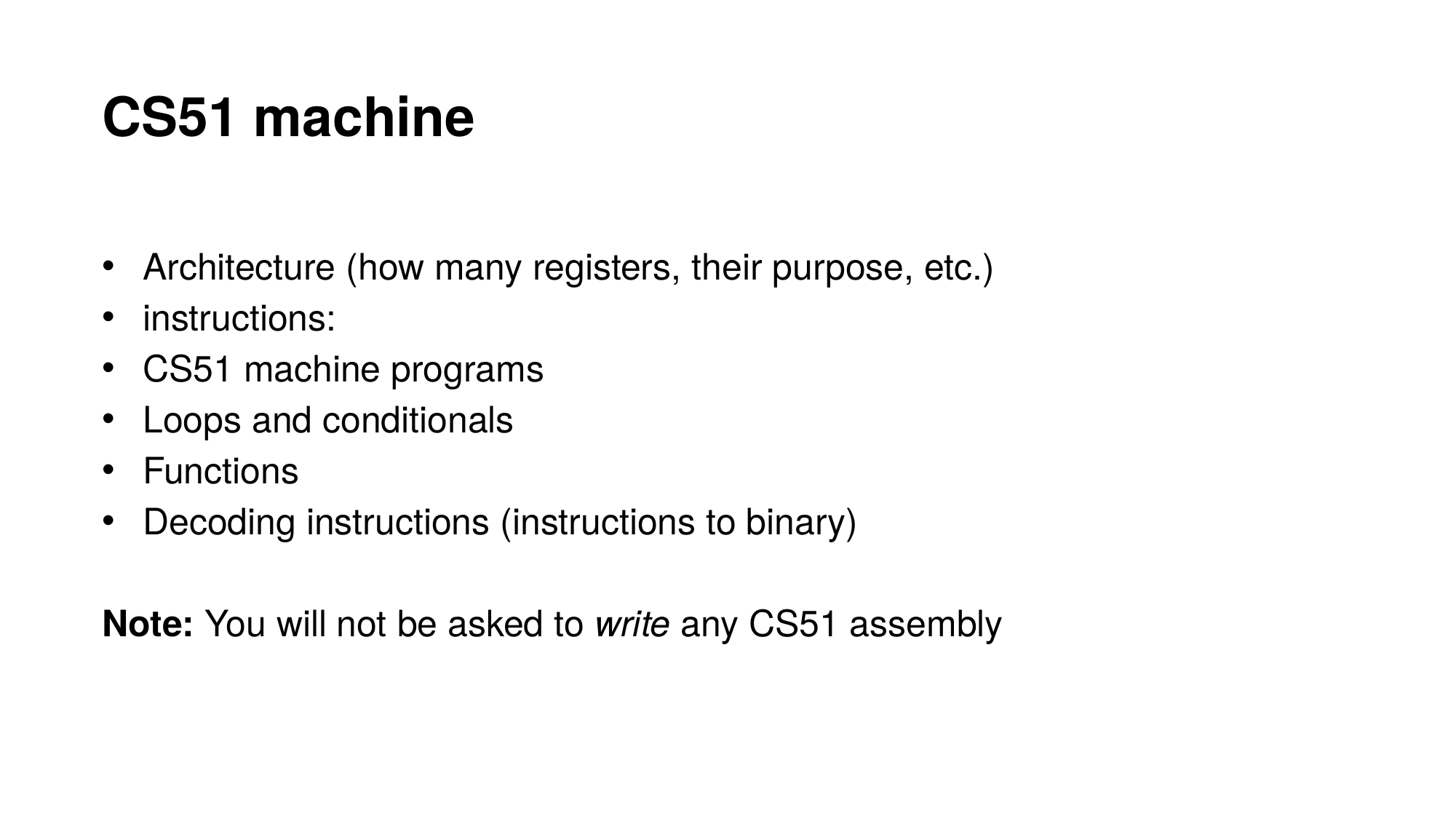

CS51 machine
Architecture (how many registers, their purpose, etc.)
instructions:
CS51 machine programs
Loops and conditionals
Functions
Decoding instructions (instructions to binary)

Note: You will not be asked to write any CS51 assembly